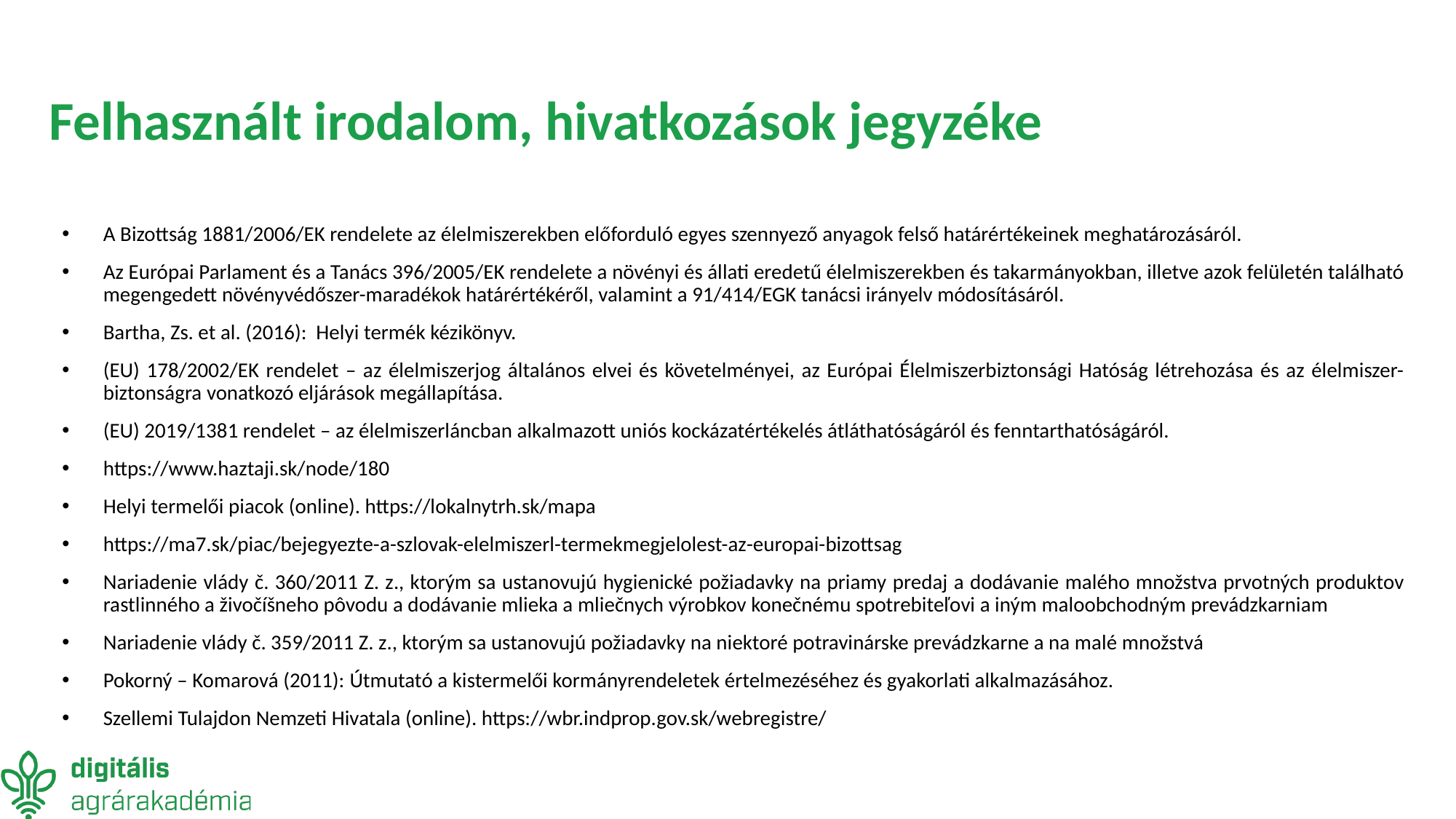

# Felhasznált irodalom, hivatkozások jegyzéke
A Bizottság 1881/2006/EK rendelete az élelmiszerekben előforduló egyes szennyező anyagok felső határértékeinek meghatározásáról.
Az Európai Parlament és a Tanács 396/2005/EK rendelete a növényi és állati eredetű élelmiszerekben és takarmányokban, illetve azok felületén található megengedett növényvédőszer-maradékok határértékéről, valamint a 91/414/EGK tanácsi irányelv módosításáról.
Bartha, Zs. et al. (2016):  Helyi termék kézikönyv.
(EU) 178/2002/EK rendelet – az élelmiszerjog általános elvei és követelményei, az Európai Élelmiszerbiztonsági Hatóság létrehozása és az élelmiszer-biztonságra vonatkozó eljárások megállapítása.
(EU) 2019/1381 rendelet – az élelmiszerláncban alkalmazott uniós kockázatértékelés átláthatóságáról és fenntarthatóságáról.
https://www.haztaji.sk/node/180
Helyi termelői piacok (online). https://lokalnytrh.sk/mapa
https://ma7.sk/piac/bejegyezte-a-szlovak-elelmiszerl-termekmegjelolest-az-europai-bizottsag
Nariadenie vlády č. 360/2011 Z. z., ktorým sa ustanovujú hygienické požiadavky na priamy predaj a dodávanie malého množstva prvotných produktov rastlinného a živočíšneho pôvodu a dodávanie mlieka a mliečnych výrobkov konečnému spotrebiteľovi a iným maloobchodným prevádzkarniam
Nariadenie vlády č. 359/2011 Z. z., ktorým sa ustanovujú požiadavky na niektoré potravinárske prevádzkarne a na malé množstvá
Pokorný – Komarová (2011): Útmutató a kistermelői kormányrendeletek értelmezéséhez és gyakorlati alkalmazásához.
Szellemi Tulajdon Nemzeti Hivatala (online). https://wbr.indprop.gov.sk/webregistre/